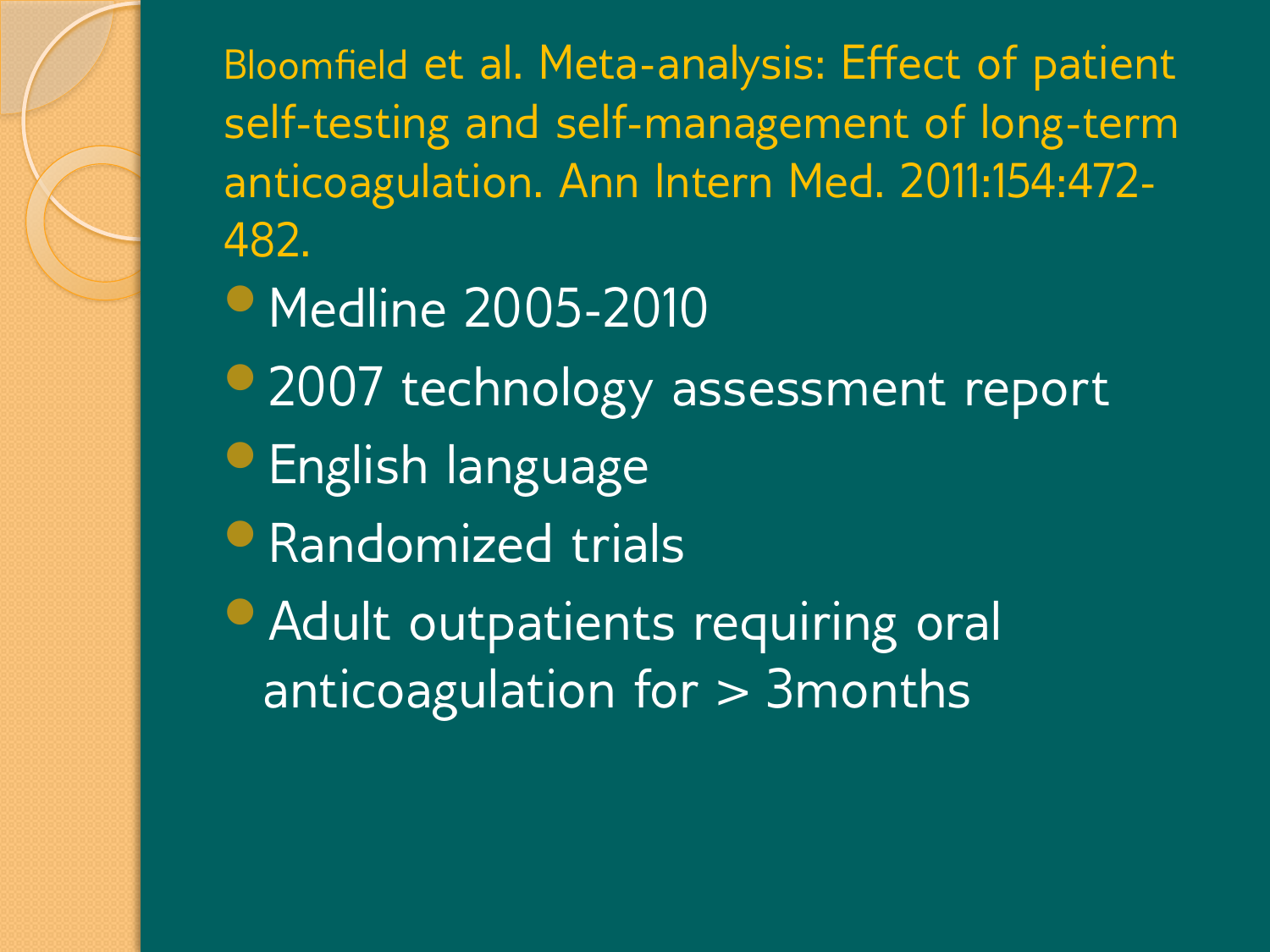

# Bloomfield et al. Meta-analysis: Effect of patient self-testing and self-management of long-term anticoagulation. Ann Intern Med. 2011:154:472-482.
Medline 2005-2010
2007 technology assessment report
English language
Randomized trials
Adult outpatients requiring oral  anticoagulation for > 3months